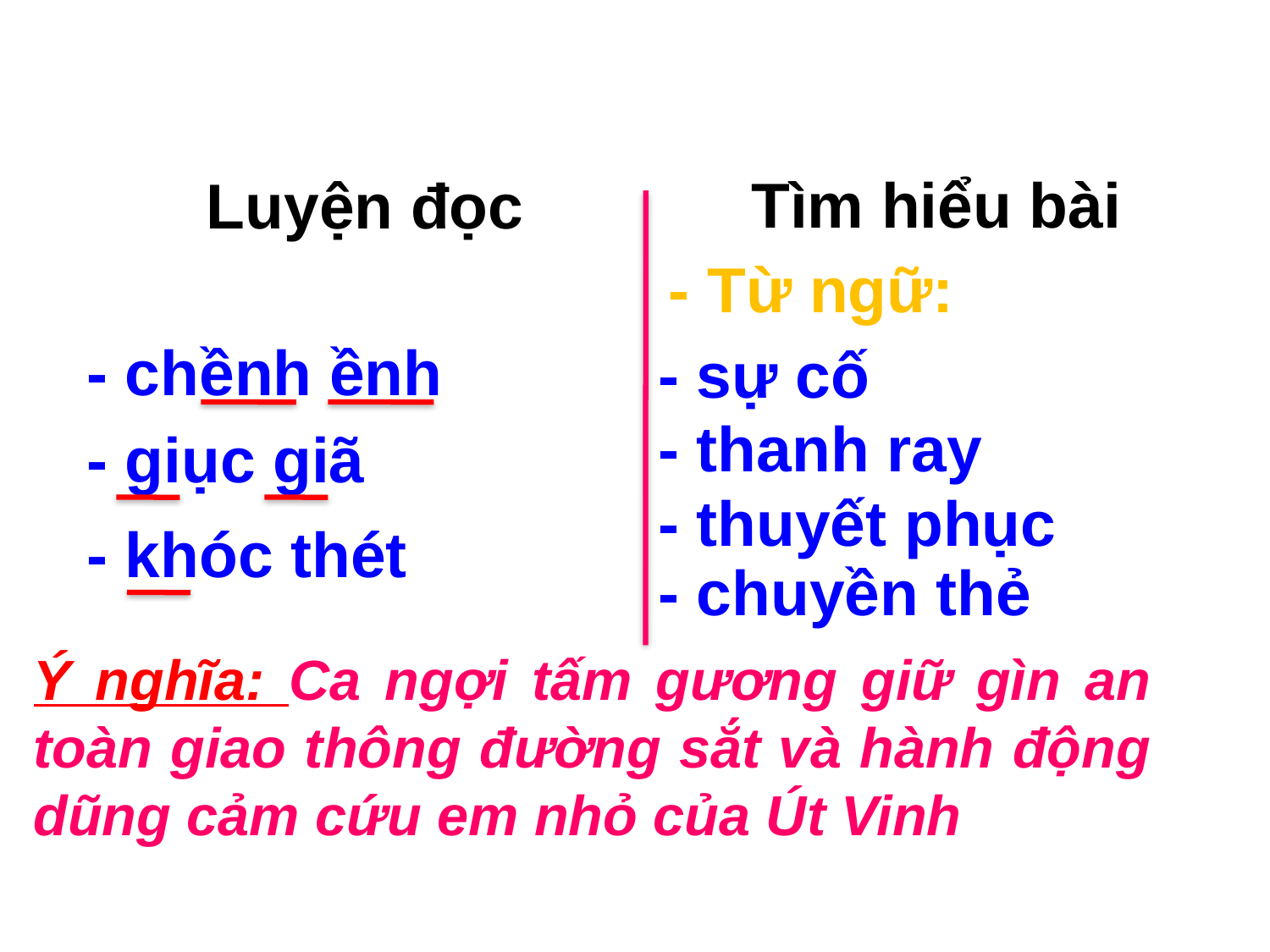

Tìm hiểu bài
Luyện đọc
- Từ ngữ:
- chềnh ềnh
- sự cố
- thanh ray
- giục giã
- thuyết phục
- khóc thét
- chuyền thẻ
Ý nghĩa: Ca ngợi tấm gương giữ gìn an toàn giao thông đường sắt và hành động dũng cảm cứu em nhỏ của Út Vinh